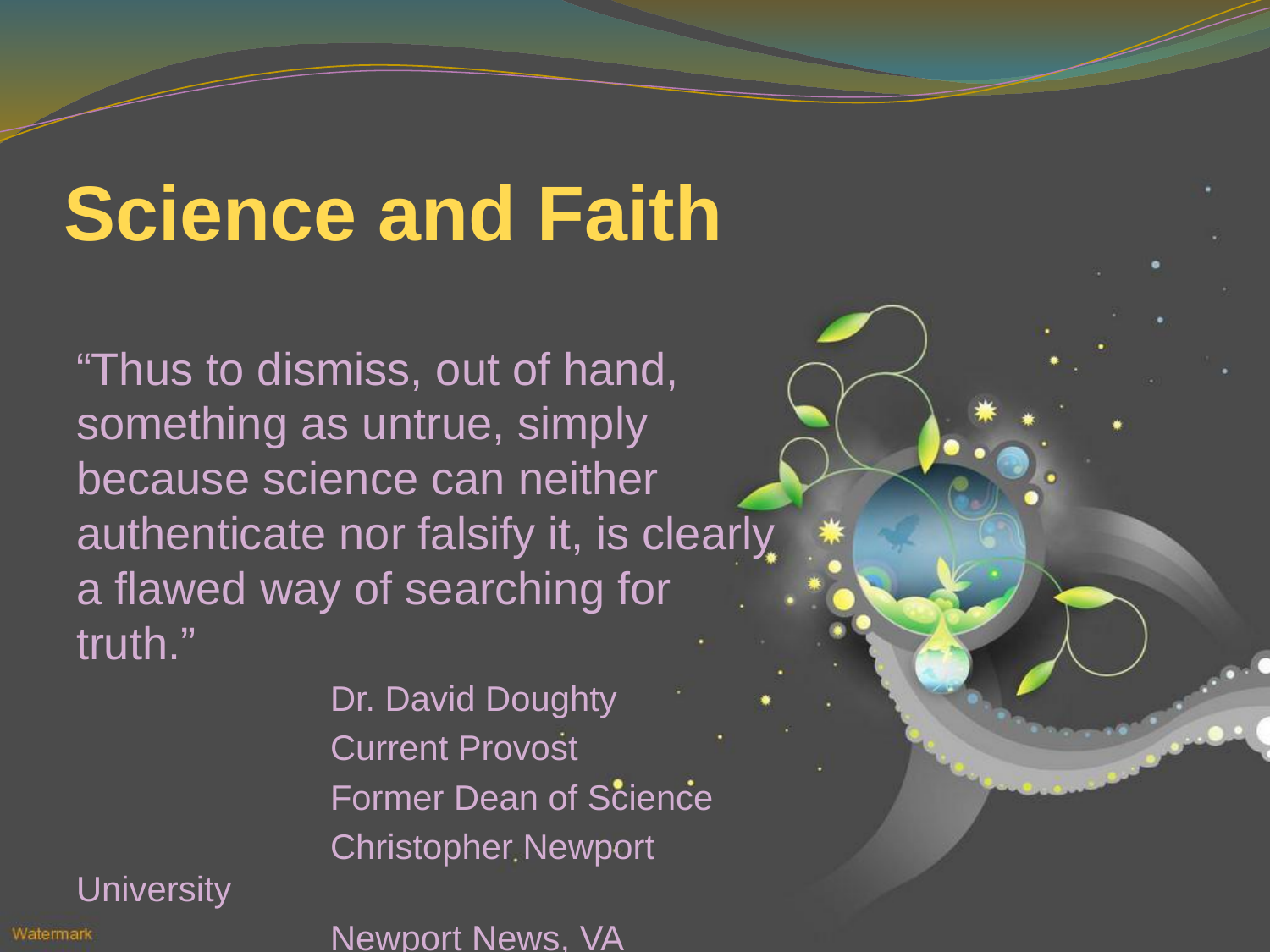

# Science and Faith

“Thus to dismiss, out of hand, something as untrue, simply because science can neither authenticate nor falsify it, is clearly a flawed way of searching for truth.”
		Dr. David Doughty
		Current Provost
		Former Dean of Science
		Christopher Newport University
		Newport News, VA